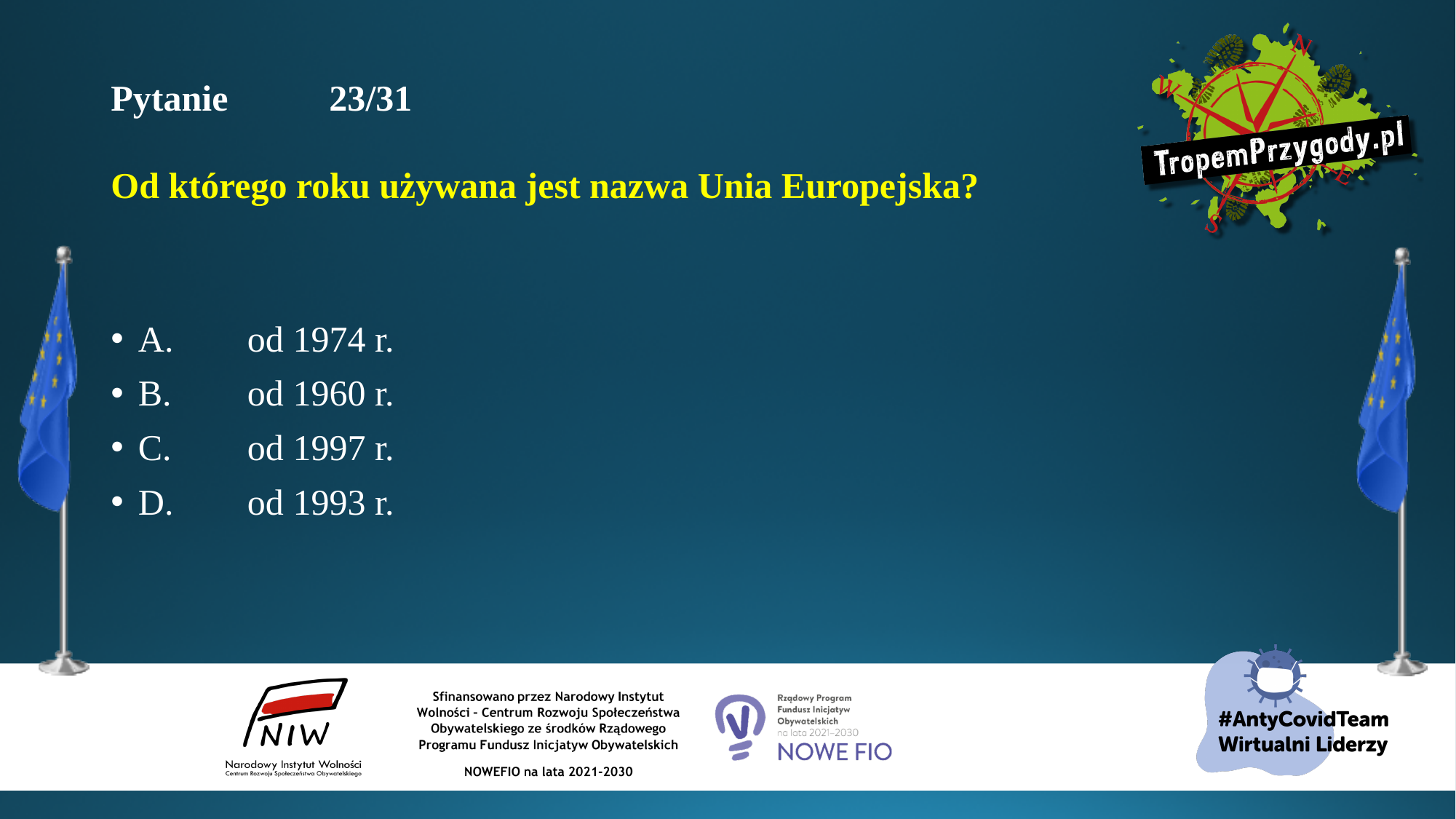

# Pytanie 	23/31 Od którego roku używana jest nazwa Unia Europejska?
A.	od 1974 r.
B.	od 1960 r.
C.	od 1997 r.
D.	od 1993 r.